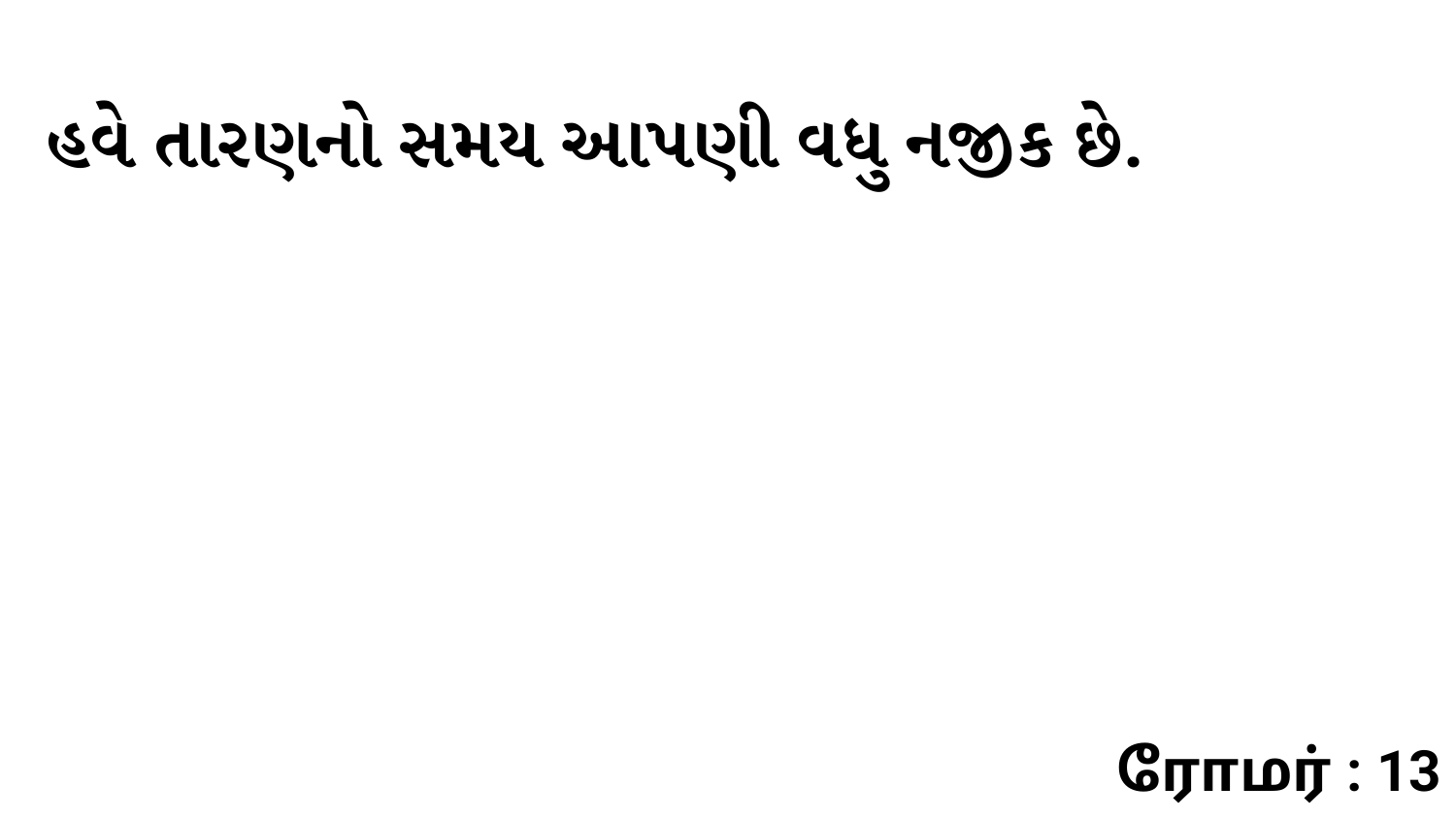

હવે તારણનો સમય આપણી વધુ નજીક છે.
ரோமர் : 13